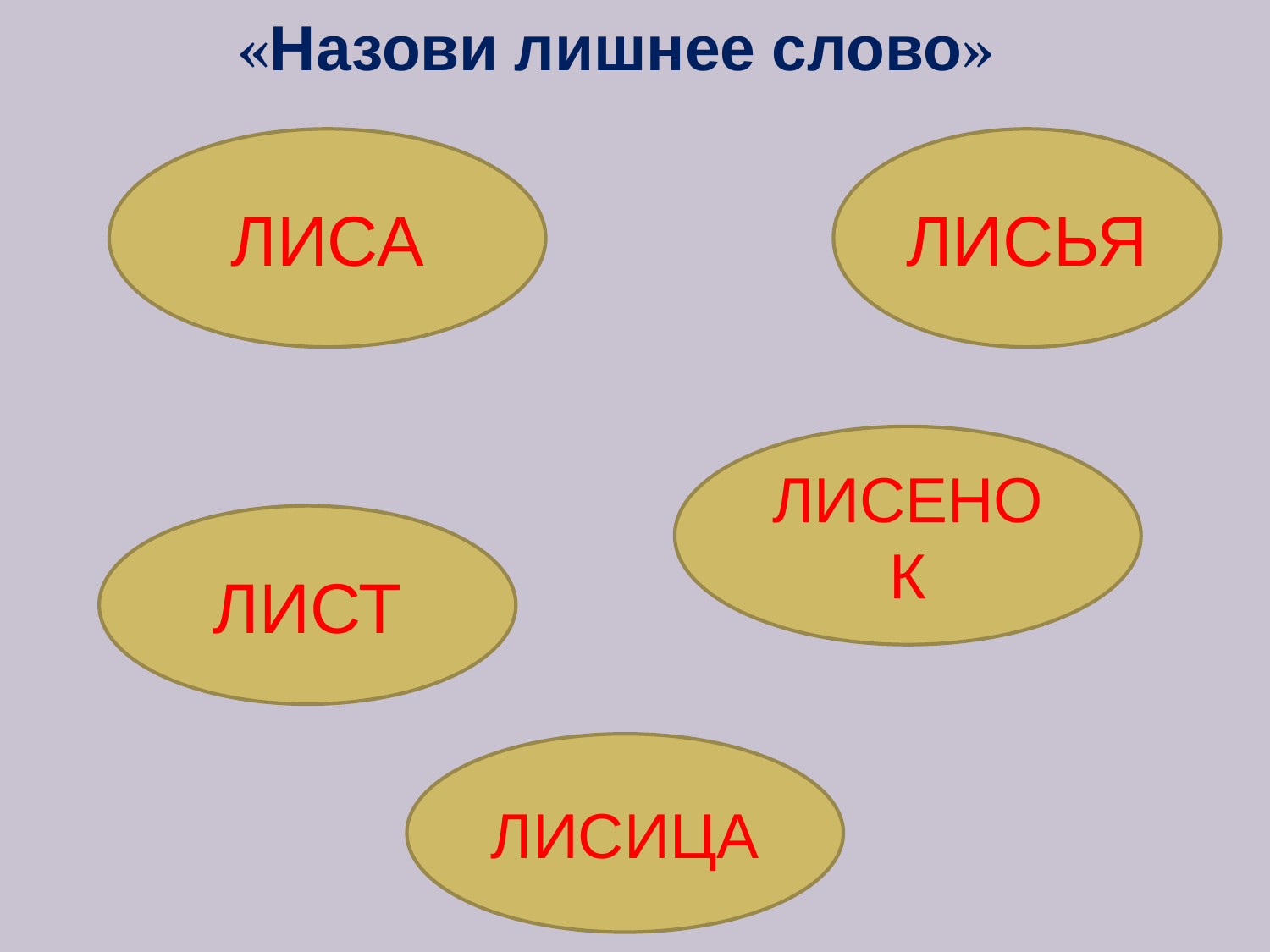

«Назови лишнее слово»
#
ЛИСА
ЛИСЬЯ
ЛИСЕНОК
ЛИСТ
ЛИСИЦА